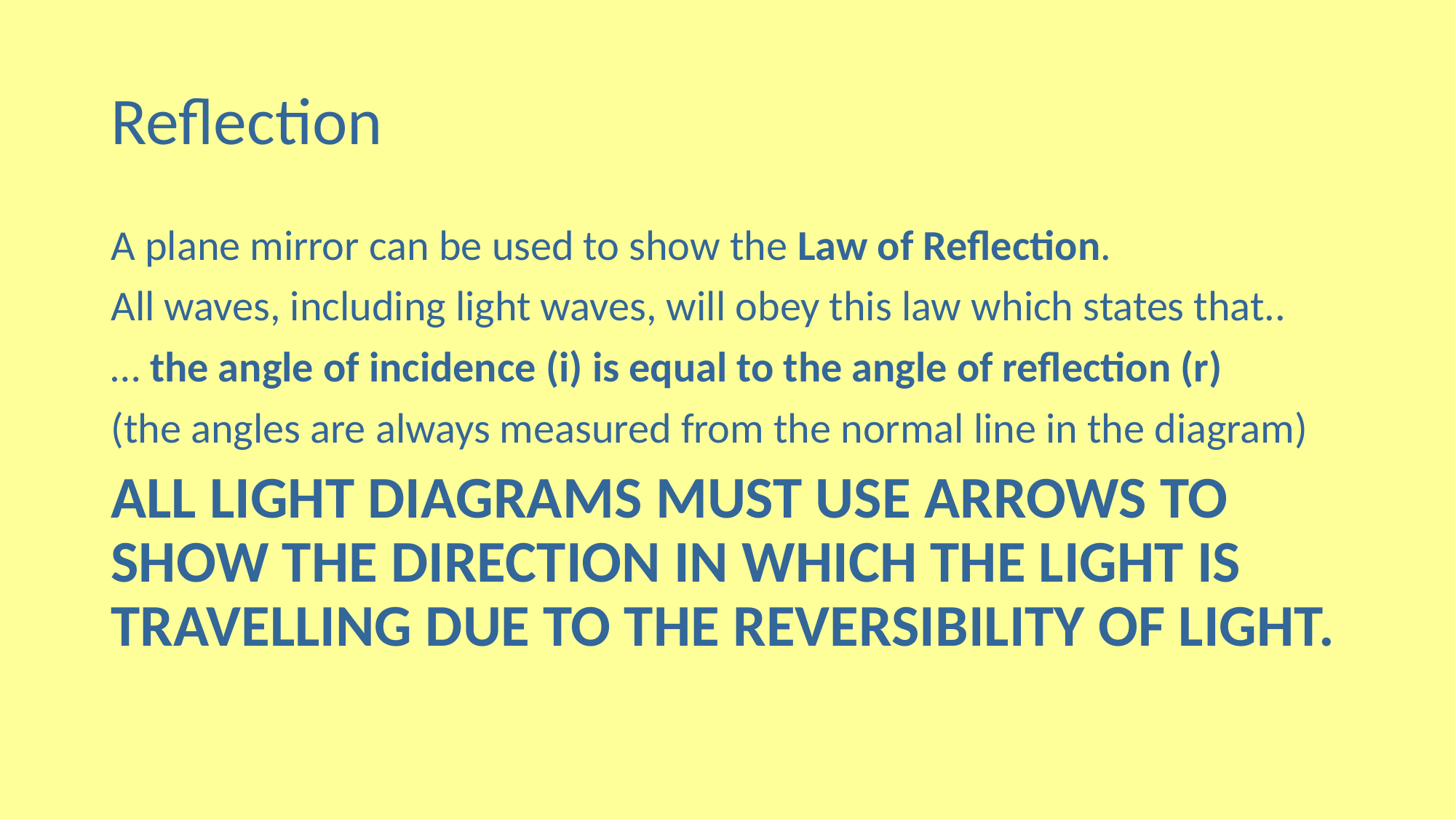

# Reflection
A plane mirror can be used to show the Law of Reflection.
All waves, including light waves, will obey this law which states that..
… the angle of incidence (i) is equal to the angle of reflection (r)
(the angles are always measured from the normal line in the diagram)
ALL LIGHT DIAGRAMS MUST USE ARROWS TO SHOW THE DIRECTION IN WHICH THE LIGHT IS TRAVELLING DUE TO THE REVERSIBILITY OF LIGHT.